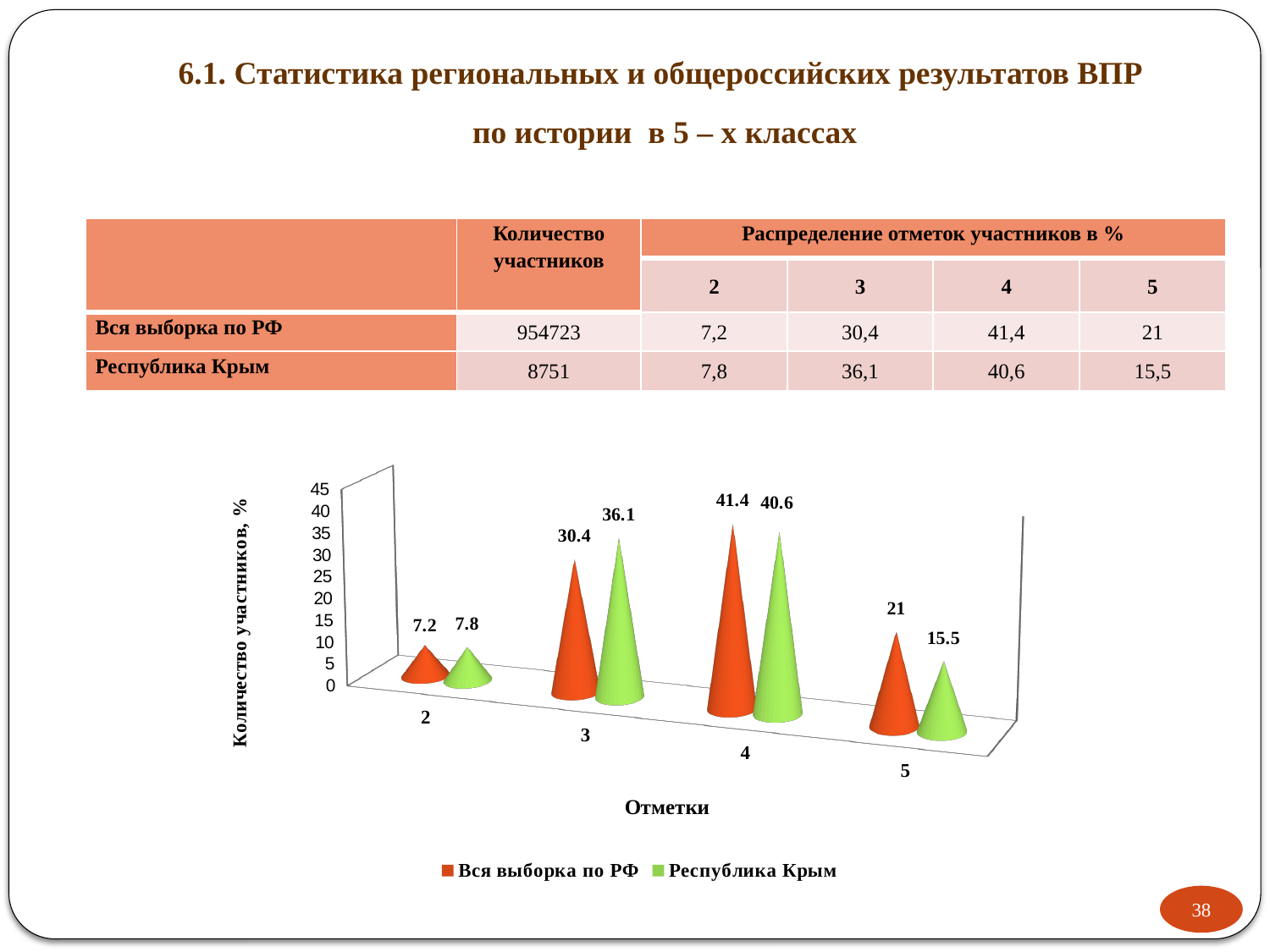

6.1. Статистика региональных и общероссийских результатов ВПР
по истории  в 5 – х классах
|  | Количество участников | Распределение отметок участников в % |  |  |  |
| --- | --- | --- | --- | --- | --- |
|  |  | 2 | 3 | 4 | 5 |
| Вся выборка по РФ | 954723 | 7,2 | 30,4 | 41,4 | 21 |
| Республика Крым | 8751 | 7,8 | 36,1 | 40,6 | 15,5 |

[unsupported chart]

38